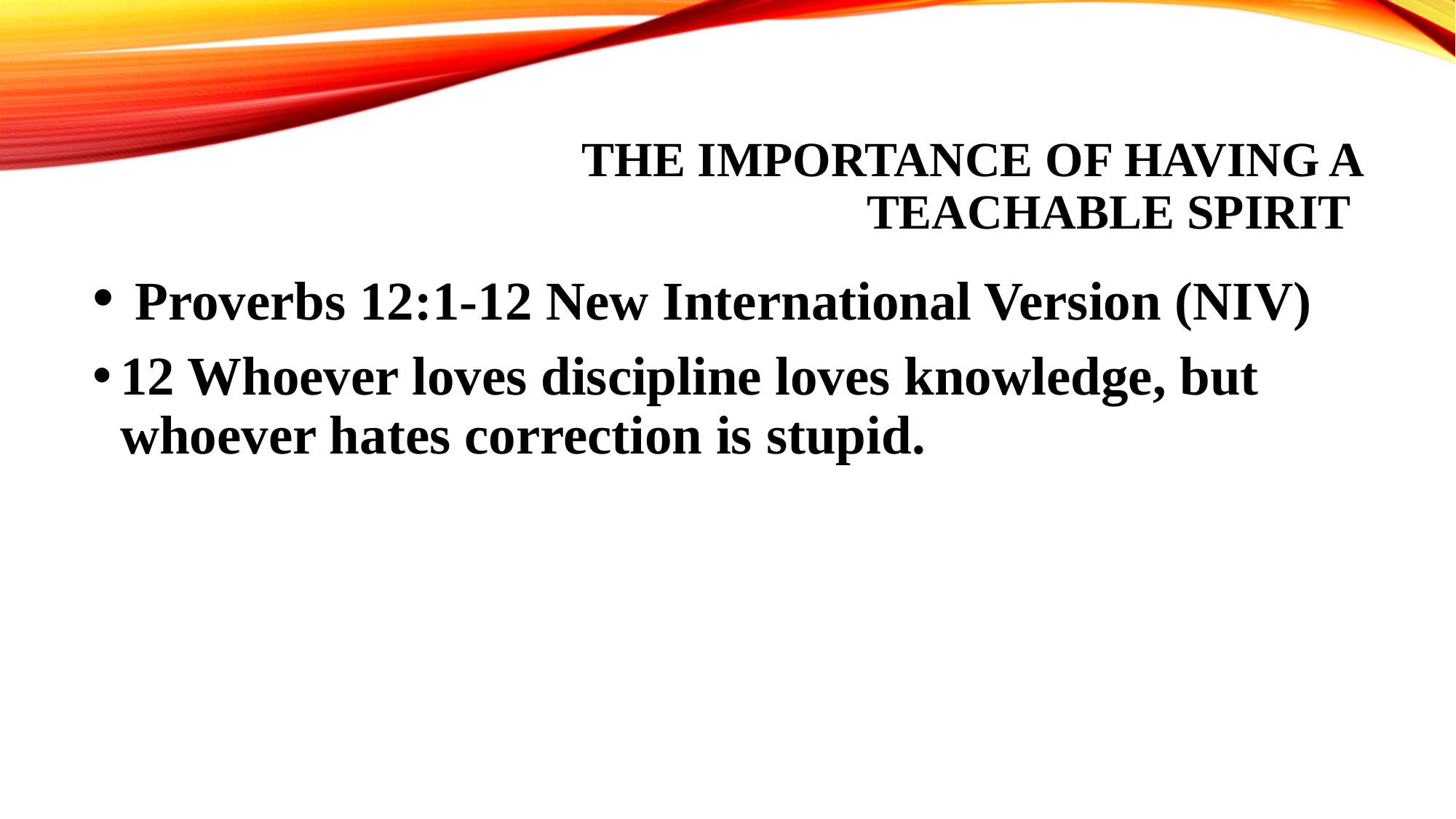

# The Importance of Having a Teachable Spirit
 Proverbs 12:1-12 New International Version (NIV)
12 Whoever loves discipline loves knowledge, but whoever hates correction is stupid.